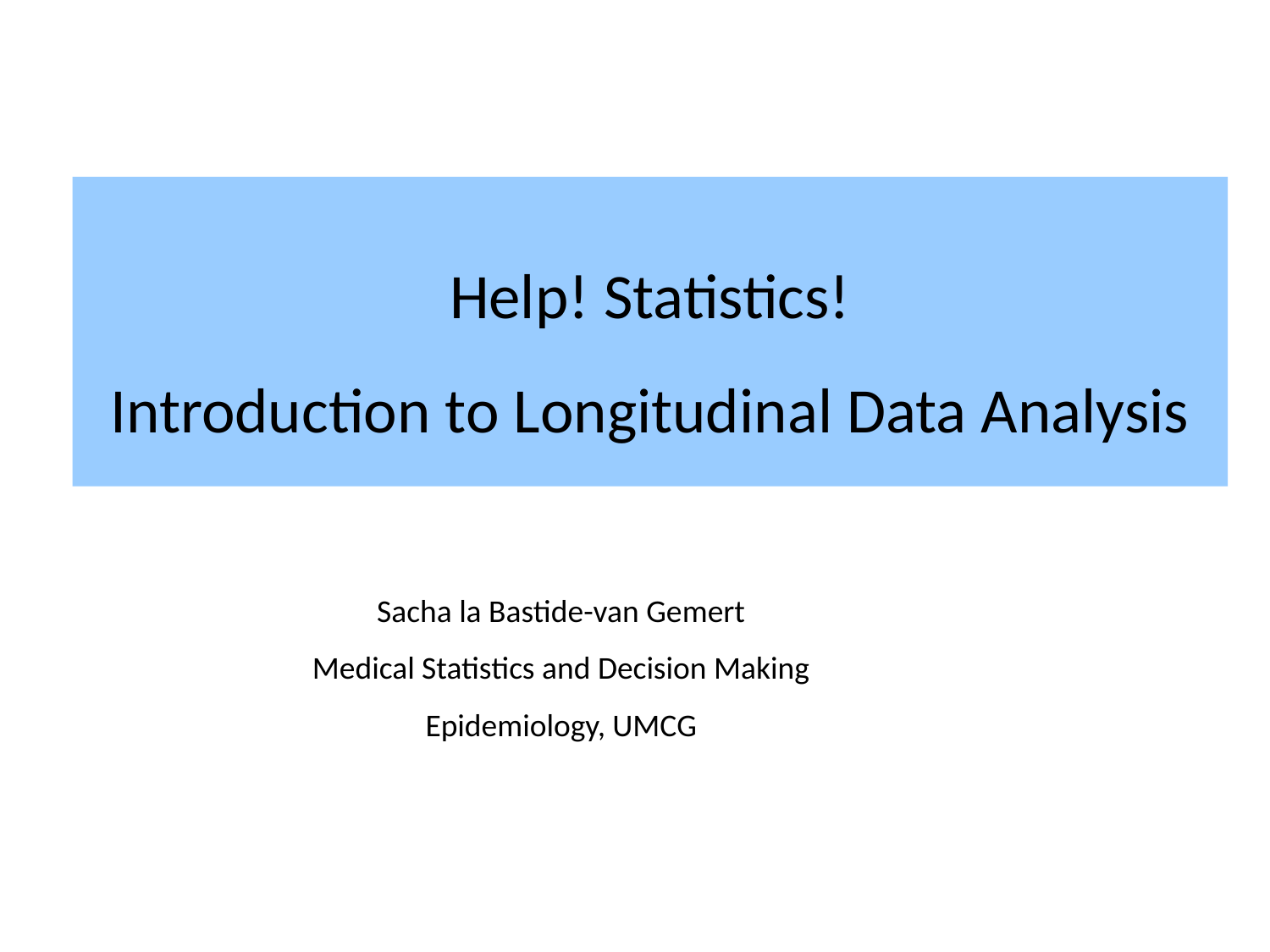

# Help! Statistics! Introduction to Longitudinal Data Analysis
Sacha la Bastide-van Gemert
Medical Statistics and Decision Making
Epidemiology, UMCG